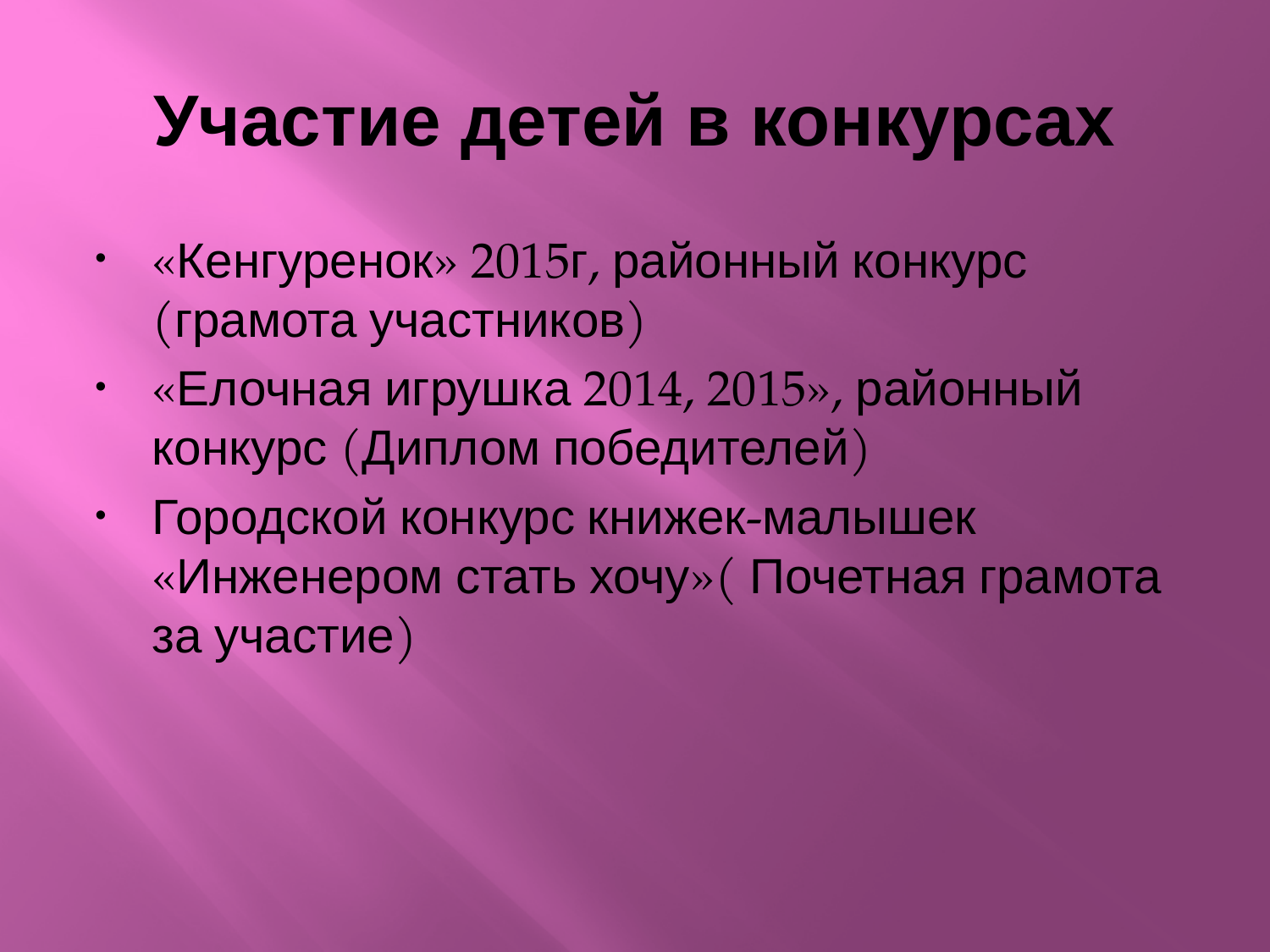

# Участие детей в конкурсах
«Кенгуренок» 2015г, районный конкурс (грамота участников)
«Елочная игрушка 2014, 2015», районный конкурс (Диплом победителей)
Городской конкурс книжек-малышек «Инженером стать хочу»( Почетная грамота за участие)